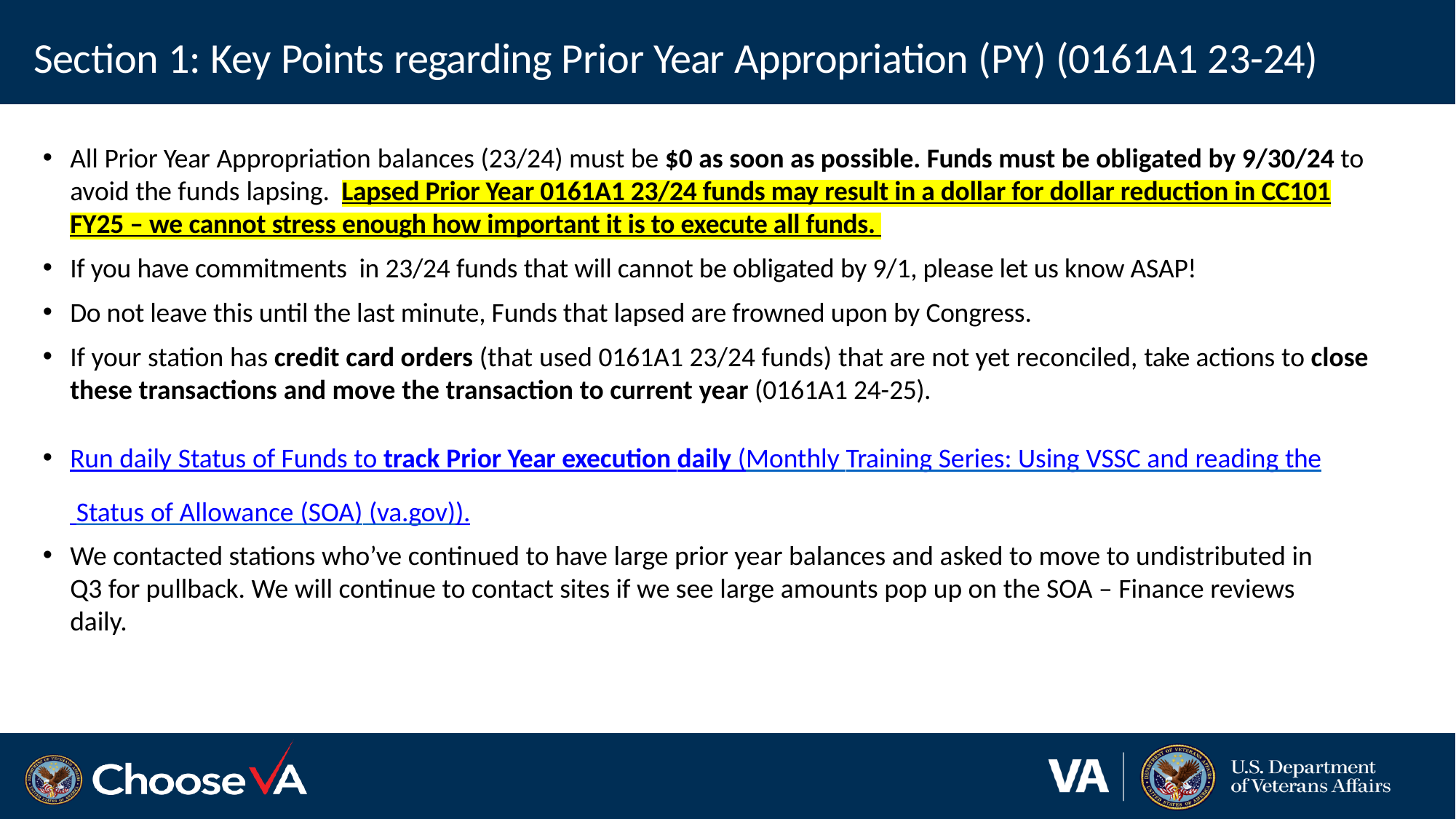

# Section 1: Key Points regarding Prior Year Appropriation (PY) (0161A1 23-24)
All Prior Year Appropriation balances (23/24) must be $0 as soon as possible. Funds must be obligated by 9/30/24 to avoid the funds lapsing.  Lapsed Prior Year 0161A1 23/24 funds may result in a dollar for dollar reduction in CC101 FY25 – we cannot stress enough how important it is to execute all funds.
If you have commitments  in 23/24 funds that will cannot be obligated by 9/1, please let us know ASAP!
Do not leave this until the last minute, Funds that lapsed are frowned upon by Congress.
If your station has credit card orders (that used 0161A1 23/24 funds) that are not yet reconciled, take actions to close these transactions and move the transaction to current year (0161A1 24-25).
Run daily Status of Funds to track Prior Year execution daily (Monthly Training Series: Using VSSC and reading the Status of Allowance (SOA) (va.gov)).
We contacted stations who’ve continued to have large prior year balances and asked to move to undistributed in Q3 for pullback. We will continue to contact sites if we see large amounts pop up on the SOA – Finance reviews daily.